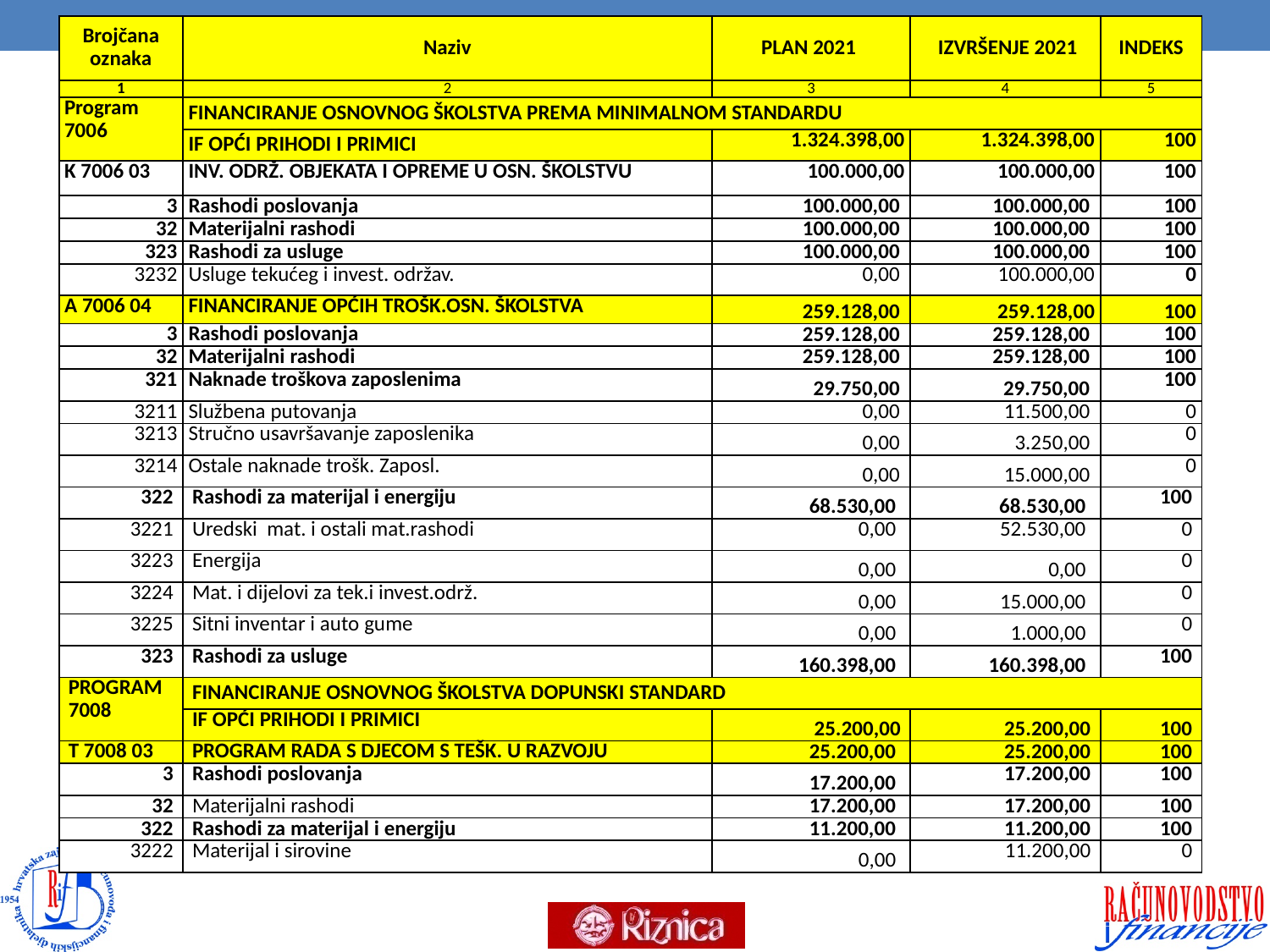

| Brojčana oznaka | Naziv | PLAN 2021 | IZVRŠENJE 2021 | INDEKS |
| --- | --- | --- | --- | --- |
| 1 | 2 | 3 | 4 | 5 |
| Program 7006 | FINANCIRANJE OSNOVNOG ŠKOLSTVA PREMA MINIMALNOM STANDARDU |  |  |  |
|  | IF OPĆI PRIHODI I PRIMICI | 1.324.398,00 | 1.324.398,00 | 100 |
| K 7006 03 | INV. ODRŽ. OBJEKATA I OPREME U OSN. ŠKOLSTVU | 100.000,00 | 100.000,00 | 100 |
| 3 | Rashodi poslovanja | 100.000,00 | 100.000,00 | 100 |
| 32 | Materijalni rashodi | 100.000,00 | 100.000,00 | 100 |
| 323 | Rashodi za usluge | 100.000,00 | 100.000,00 | 100 |
| 3232 | Usluge tekućeg i invest. održav. | 0,00 | 100.000,00 | 0 |
| A 7006 04 | FINANCIRANJE OPĆIH TROŠK.OSN. ŠKOLSTVA | 259.128,00 | 259.128,00 | 100 |
| 3 | Rashodi poslovanja | 259.128,00 | 259.128,00 | 100 |
| 32 | Materijalni rashodi | 259.128,00 | 259.128,00 | 100 |
| 321 | Naknade troškova zaposlenima | 29.750,00 | 29.750,00 | 100 |
| 3211 | Službena putovanja | 0,00 | 11.500,00 | 0 |
| 3213 | Stručno usavršavanje zaposlenika | 0,00 | 3.250,00 | 0 |
| 3214 | Ostale naknade trošk. Zaposl. | 0,00 | 15.000,00 | 0 |
| 322 | Rashodi za materijal i energiju | 68.530,00 | 68.530,00 | 100 |
| 3221 | Uredski mat. i ostali mat.rashodi | 0,00 | 52.530,00 | 0 |
| 3223 | Energija | 0,00 | 0,00 | 0 |
| 3224 | Mat. i dijelovi za tek.i invest.održ. | 0,00 | 15.000,00 | 0 |
| 3225 | Sitni inventar i auto gume | 0,00 | 1.000,00 | 0 |
| 323 | Rashodi za usluge | 160.398,00 | 160.398,00 | 100 |
| PROGRAM 7008 | FINANCIRANJE OSNOVNOG ŠKOLSTVA DOPUNSKI STANDARD |  |  |  |
|  | IF OPĆI PRIHODI I PRIMICI | 25.200,00 | 25.200,00 | 100 |
| T 7008 03 | PROGRAM RADA S DJECOM S TEŠK. U RAZVOJU | 25.200,00 | 25.200,00 | 100 |
| 3 | Rashodi poslovanja | 17.200,00 | 17.200,00 | 100 |
| 32 | Materijalni rashodi | 17.200,00 | 17.200,00 | 100 |
| 322 | Rashodi za materijal i energiju | 11.200,00 | 11.200,00 | 100 |
| 3222 | Materijal i sirovine | 0,00 | 11.200,00 | 0 |
#